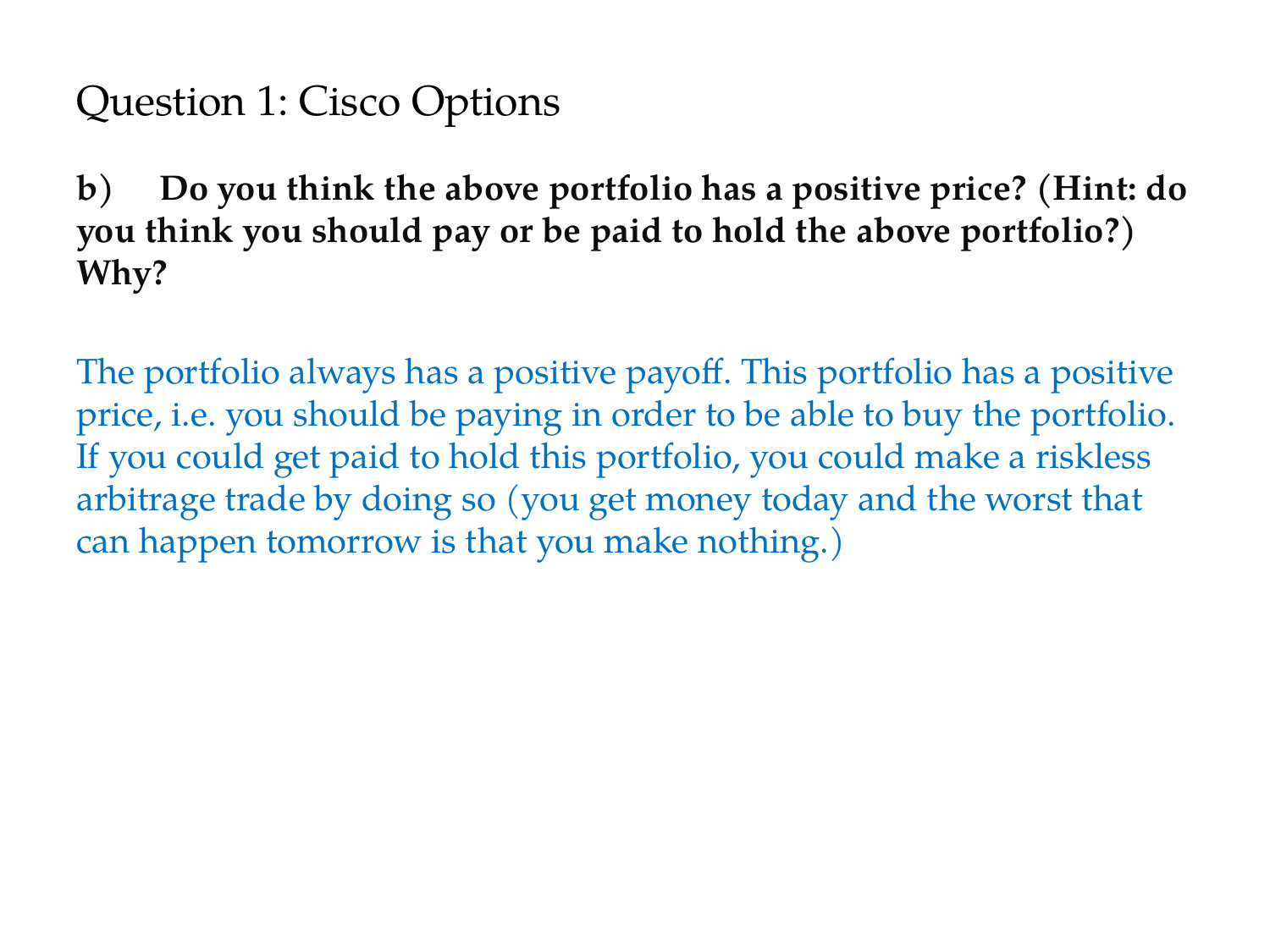

# Question 1: Cisco Options
b)     Do you think the above portfolio has a positive price? (Hint: do you think you should pay or be paid to hold the above portfolio?) Why?

The portfolio always has a positive payoff. This portfolio has a positive price, i.e. you should be paying in order to be able to buy the portfolio. If you could get paid to hold this portfolio, you could make a riskless arbitrage trade by doing so (you get money today and the worst that can happen tomorrow is that you make nothing.)